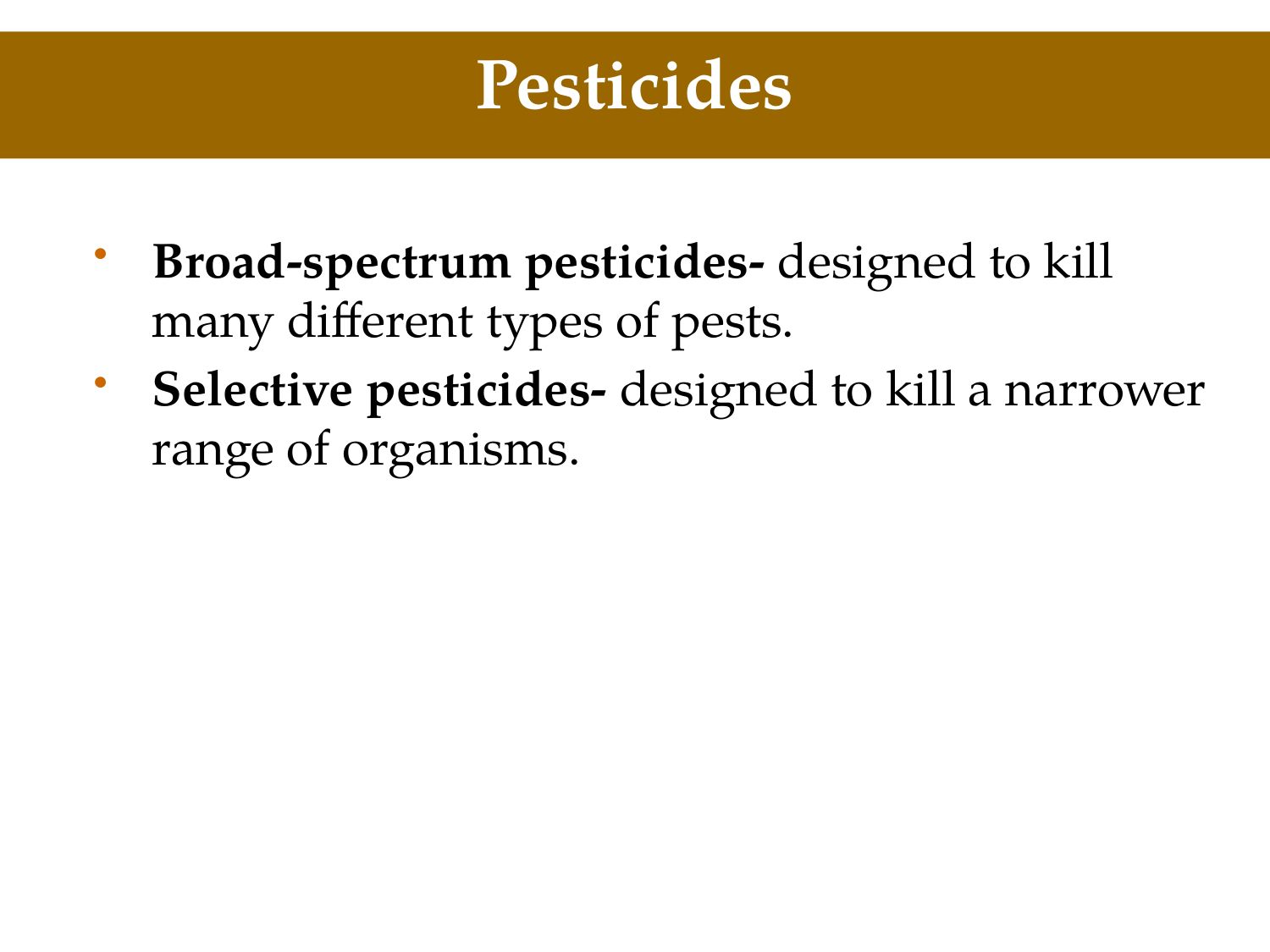

Pesticides
Broad-spectrum pesticides- designed to kill many different types of pests.
Selective pesticides- designed to kill a narrower range of organisms.